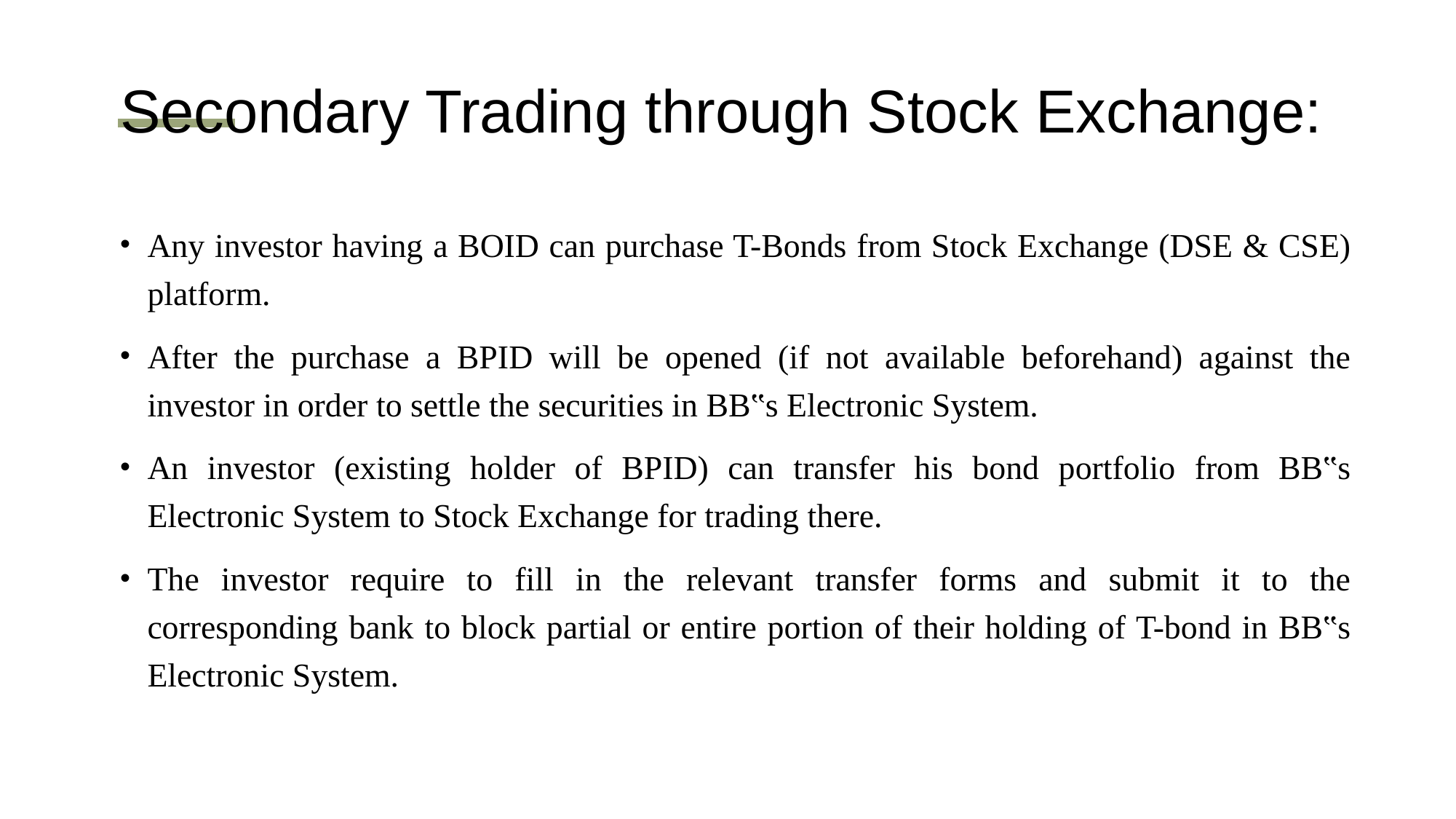

# Secondary Trading through Stock Exchange:
Any investor having a BOID can purchase T-Bonds from Stock Exchange (DSE & CSE) platform.
After the purchase a BPID will be opened (if not available beforehand) against the investor in order to settle the securities in BB‟s Electronic System.
An investor (existing holder of BPID) can transfer his bond portfolio from BB‟s Electronic System to Stock Exchange for trading there.
The investor require to fill in the relevant transfer forms and submit it to the corresponding bank to block partial or entire portion of their holding of T-bond in BB‟s Electronic System.